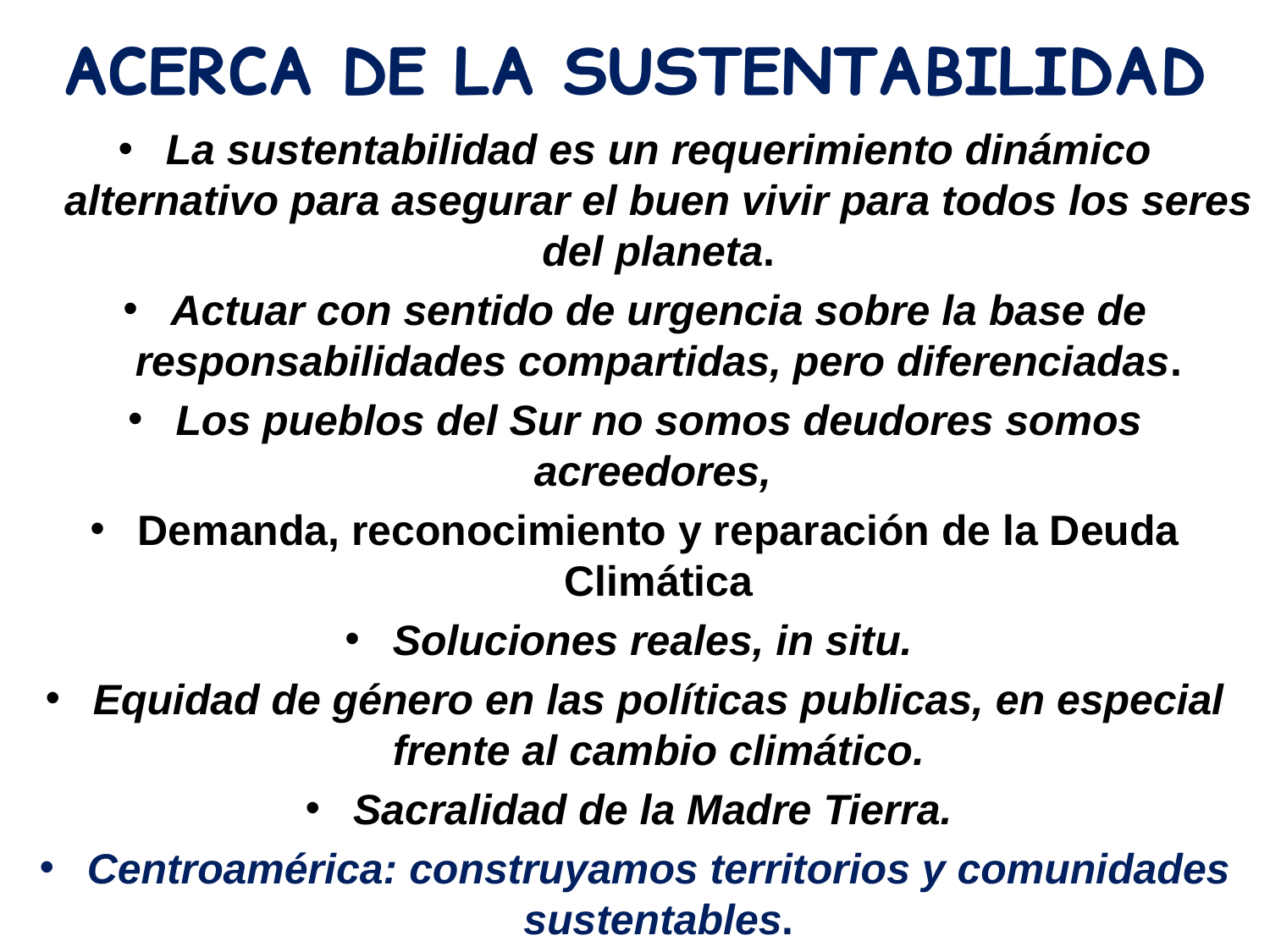

# ACERCA DE LA SUSTENTABILIDAD
La sustentabilidad es un requerimiento dinámico alternativo para asegurar el buen vivir para todos los seres del planeta.
Actuar con sentido de urgencia sobre la base de responsabilidades compartidas, pero diferenciadas.
Los pueblos del Sur no somos deudores somos acreedores,
Demanda, reconocimiento y reparación de la Deuda Climática
Soluciones reales, in situ.
Equidad de género en las políticas publicas, en especial frente al cambio climático.
Sacralidad de la Madre Tierra.
Centroamérica: construyamos territorios y comunidades sustentables.